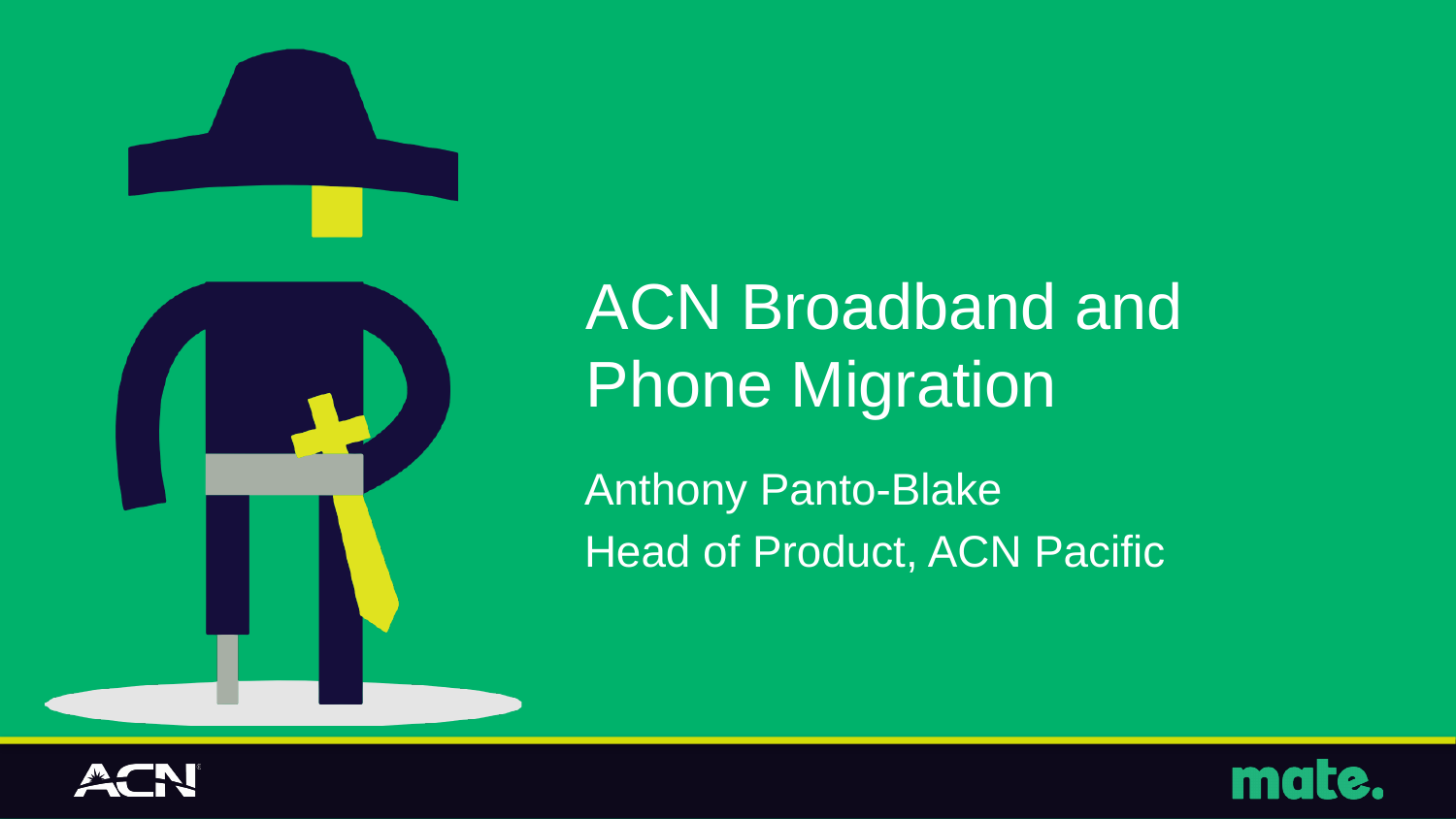

# ACN Broadband and Phone Migration

Anthony Panto-Blake
Head of Product, ACN Pacific